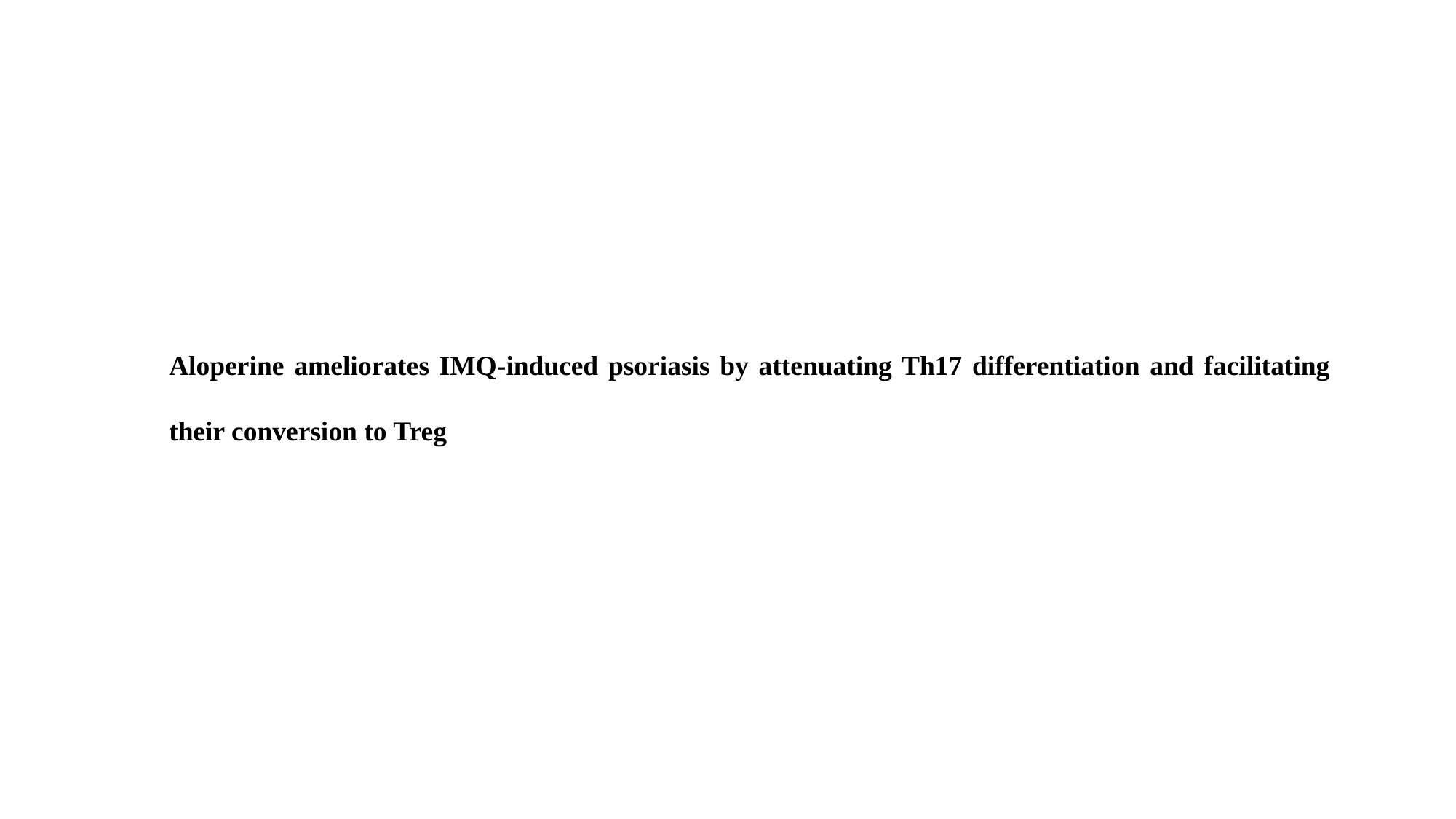

Aloperine ameliorates IMQ-induced psoriasis by attenuating Th17 differentiation and facilitating their conversion to Treg